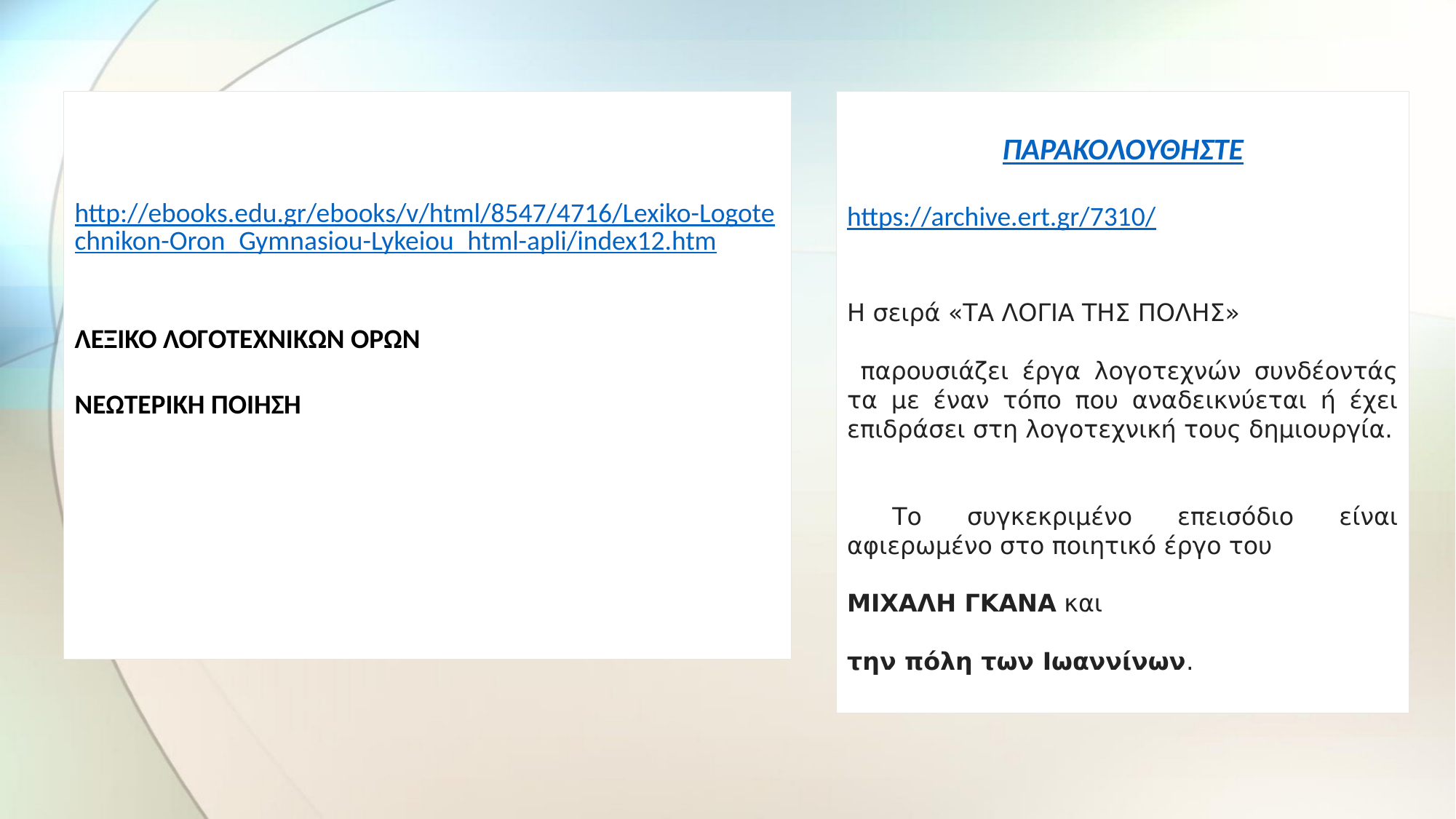

http://ebooks.edu.gr/ebooks/v/html/8547/4716/Lexiko-Logotechnikon-Oron_Gymnasiou-Lykeiou_html-apli/index12.htm

ΛΕΞΙΚΟ ΛΟΓΟΤΕΧΝΙΚΩΝ ΟΡΩΝ

ΝΕΩΤΕΡΙΚΗ ΠΟΙΗΣΗ

ΠΑΡΑΚΟΛΟΥΘΗΣΤΕ

https://archive.ert.gr/7310/

H σειρά «ΤΑ ΛΟΓΙΑ ΤΗΣ ΠΟΛΗΣ»

 παρουσιάζει έργα λογοτεχνών συνδέοντάς τα με έναν τόπο που αναδεικνύεται ή έχει επιδράσει στη λογοτεχνική τους δημιουργία.

 Το συγκεκριμένο επεισόδιο είναι αφιερωμένο στο ποιητικό έργο του

ΜΙΧΑΛΗ ΓΚΑΝΑ και

την πόλη των Ιωαννίνων.